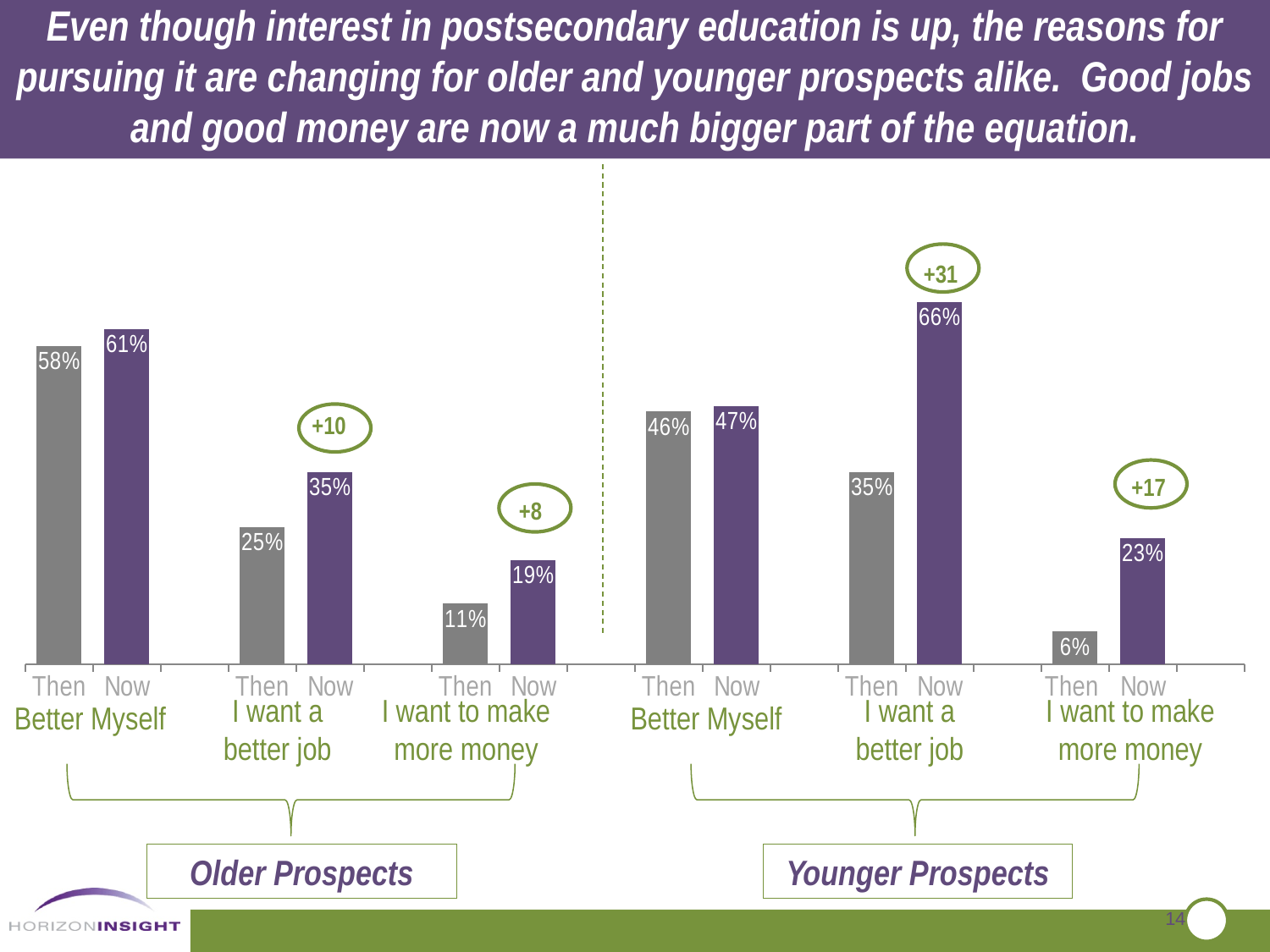

Even though interest in postsecondary education is up, the reasons for pursuing it are changing for older and younger prospects alike.  Good jobs and good money are now a much bigger part of the equation.

### Chart

| Category | Column1 |
|---|---|
| Then | 0.5800000000000001 |
| Now | 0.6100000000000007 |
|  | None |
| Then | 0.25 |
| Now | 0.3500000000000003 |
|  | None |
| Then | 0.11 |
| Now | 0.19 |
|  | None |
| Then | 0.46 |
| Now | 0.4700000000000001 |
|  | None |
| Then | 0.3500000000000003 |
| Now | 0.6600000000000079 |
|  | None |
| Then  | 0.06000000000000003 |
| Now | 0.23 |
+31
+10

+17

+8

I want a better job
I want to make more money
I want a better job
I want to make more money
Better Myself
Better Myself
Older Prospects
Younger Prospects